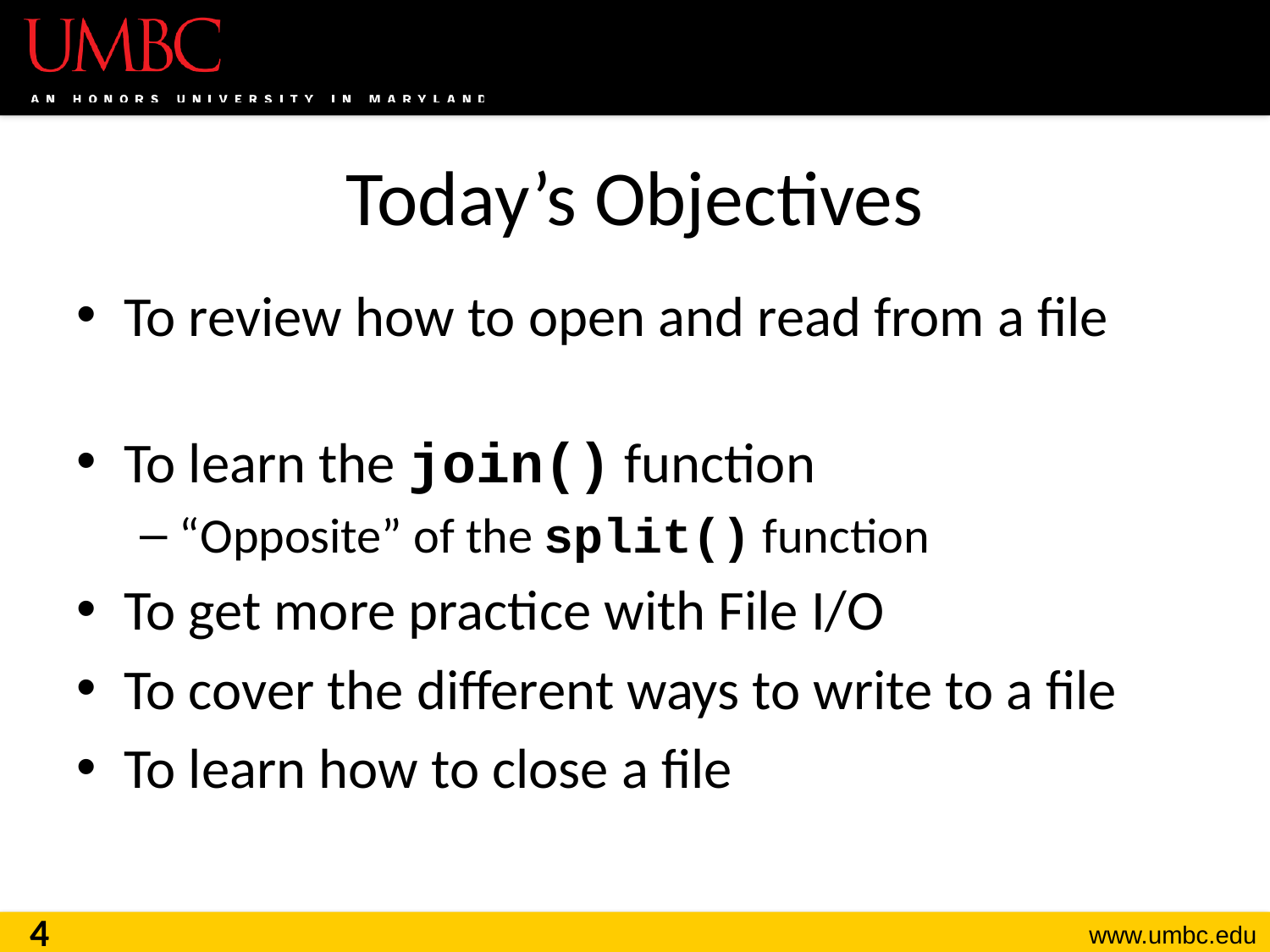

# Today’s Objectives
To review how to open and read from a file

To learn the join() function
“Opposite” of the split() function
To get more practice with File I/O
To cover the different ways to write to a file
To learn how to close a file
4